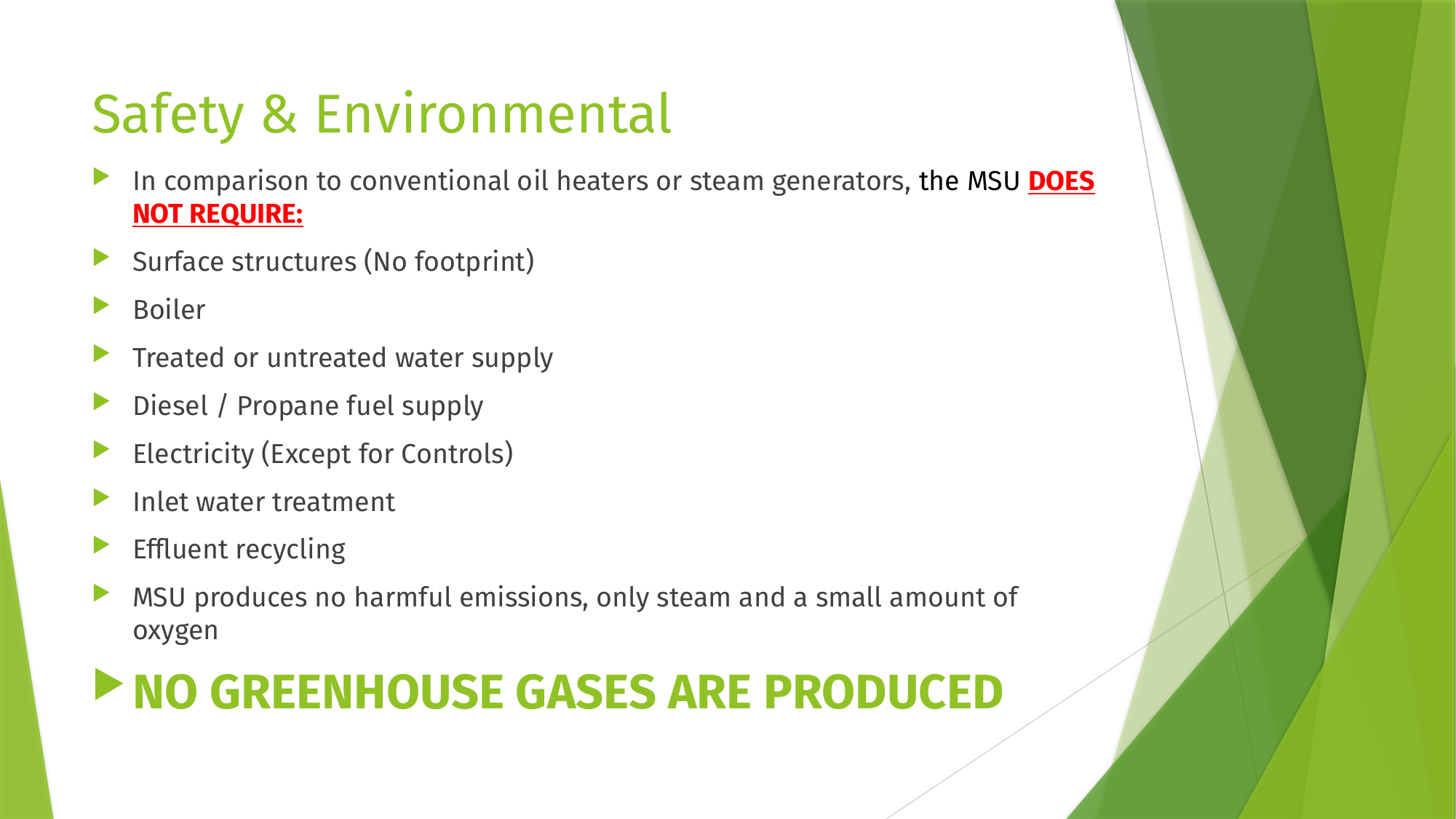

# Safety & Environmental
In comparison to conventional oil heaters or steam generators, the MSU DOES NOT REQUIRE:
Surface structures (No footprint)
Boiler
Treated or untreated water supply
Diesel / Propane fuel supply
Electricity (Except for Controls)
Inlet water treatment
Effluent recycling
MSU produces no harmful emissions, only steam and a small amount of oxygen
NO GREENHOUSE GASES ARE PRODUCED